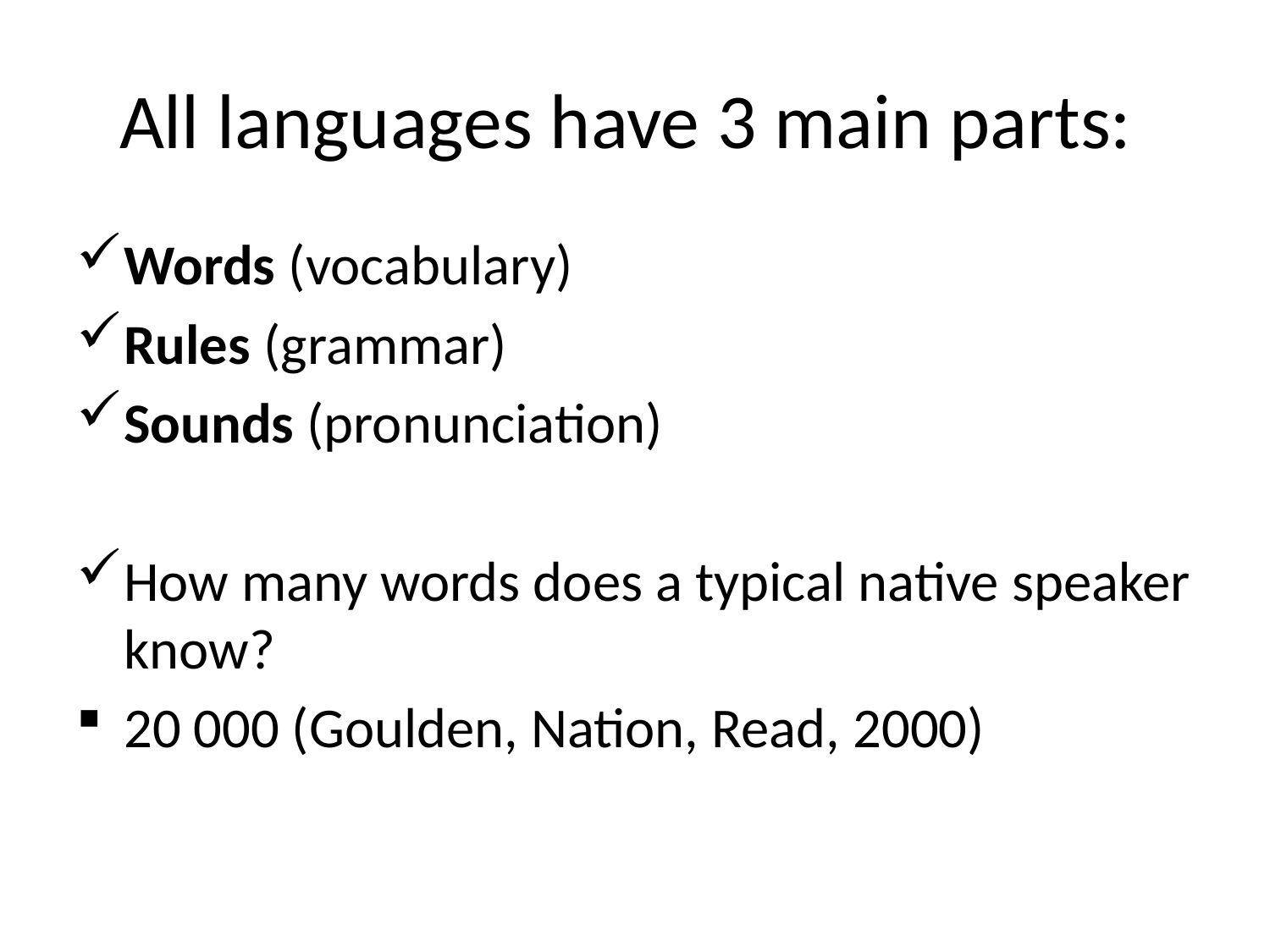

# All languages have 3 main parts:
Words (vocabulary)
Rules (grammar)
Sounds (pronunciation)

How many words does a typical native speaker know?
20 000 (Goulden, Nation, Read, 2000)